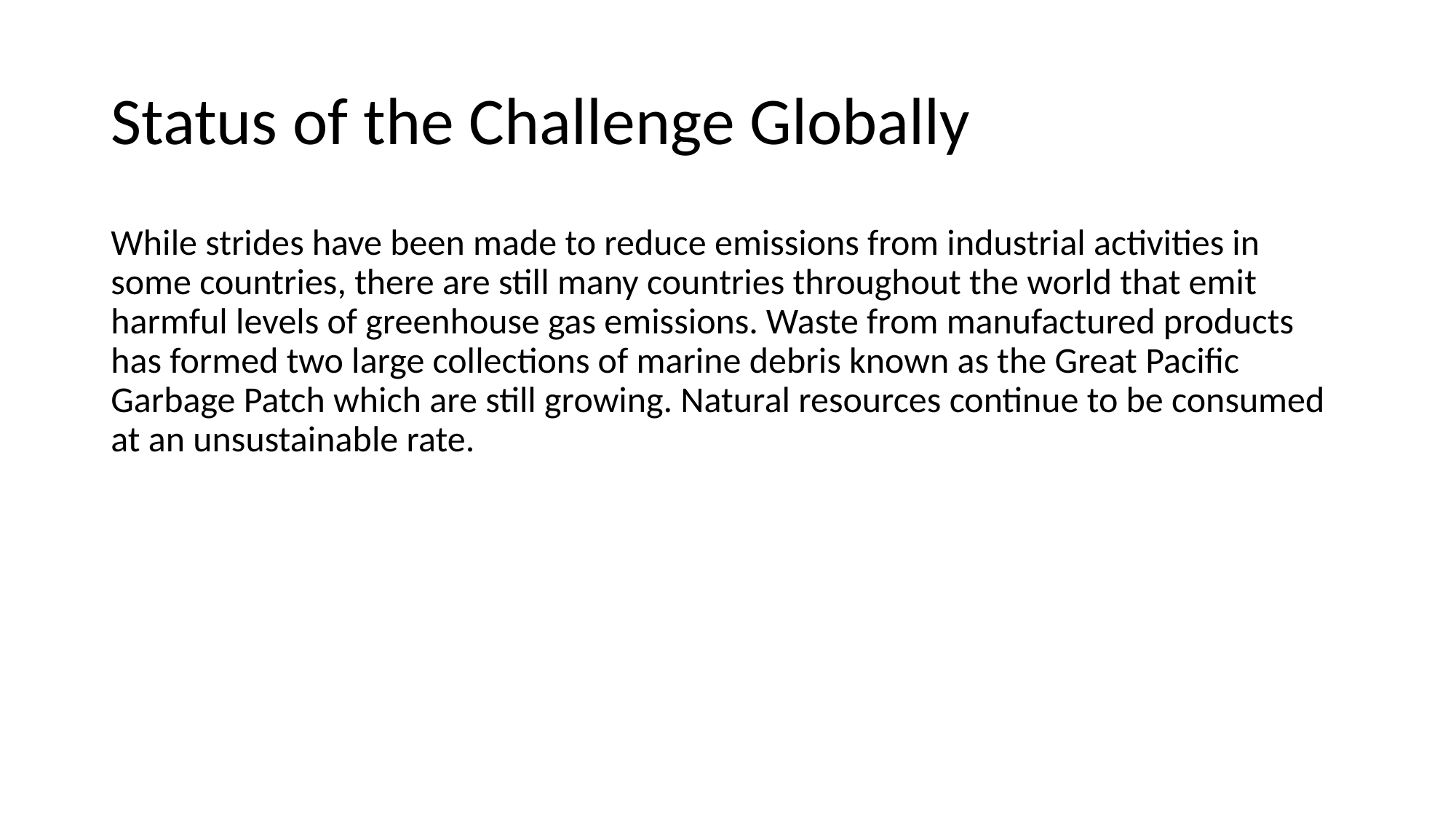

# Status of the Challenge Globally
While strides have been made to reduce emissions from industrial activities in some countries, there are still many countries throughout the world that emit harmful levels of greenhouse gas emissions. Waste from manufactured products has formed two large collections of marine debris known as the Great Pacific Garbage Patch which are still growing. Natural resources continue to be consumed at an unsustainable rate.